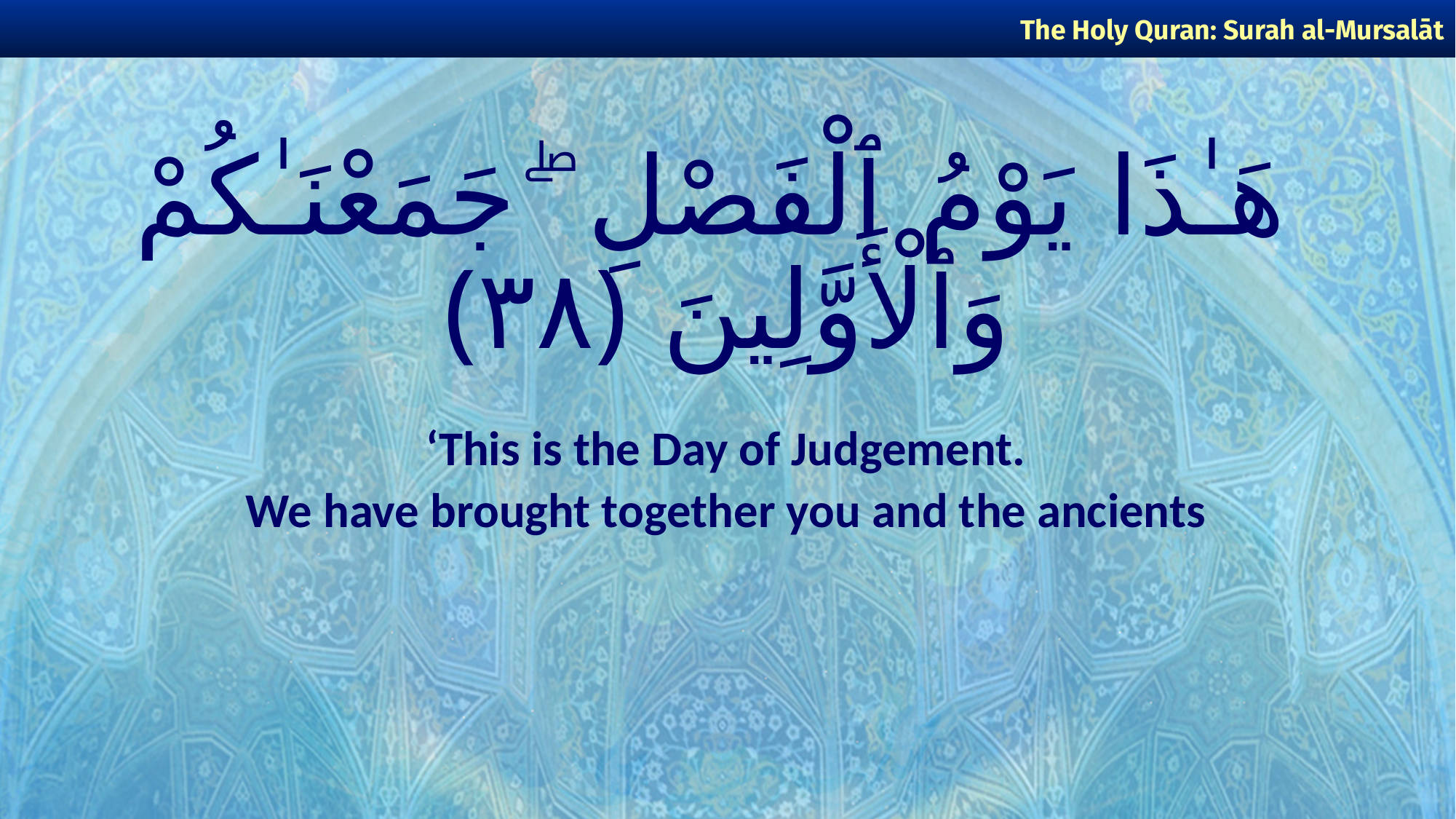

The Holy Quran: Surah al-Mursalāt
# هَـٰذَا يَوْمُ ٱلْفَصْلِ ۖ جَمَعْنَـٰكُمْ وَٱلْأَوَّلِينَ ﴿٣٨﴾
‘This is the Day of Judgement.
We have brought together you and the ancients